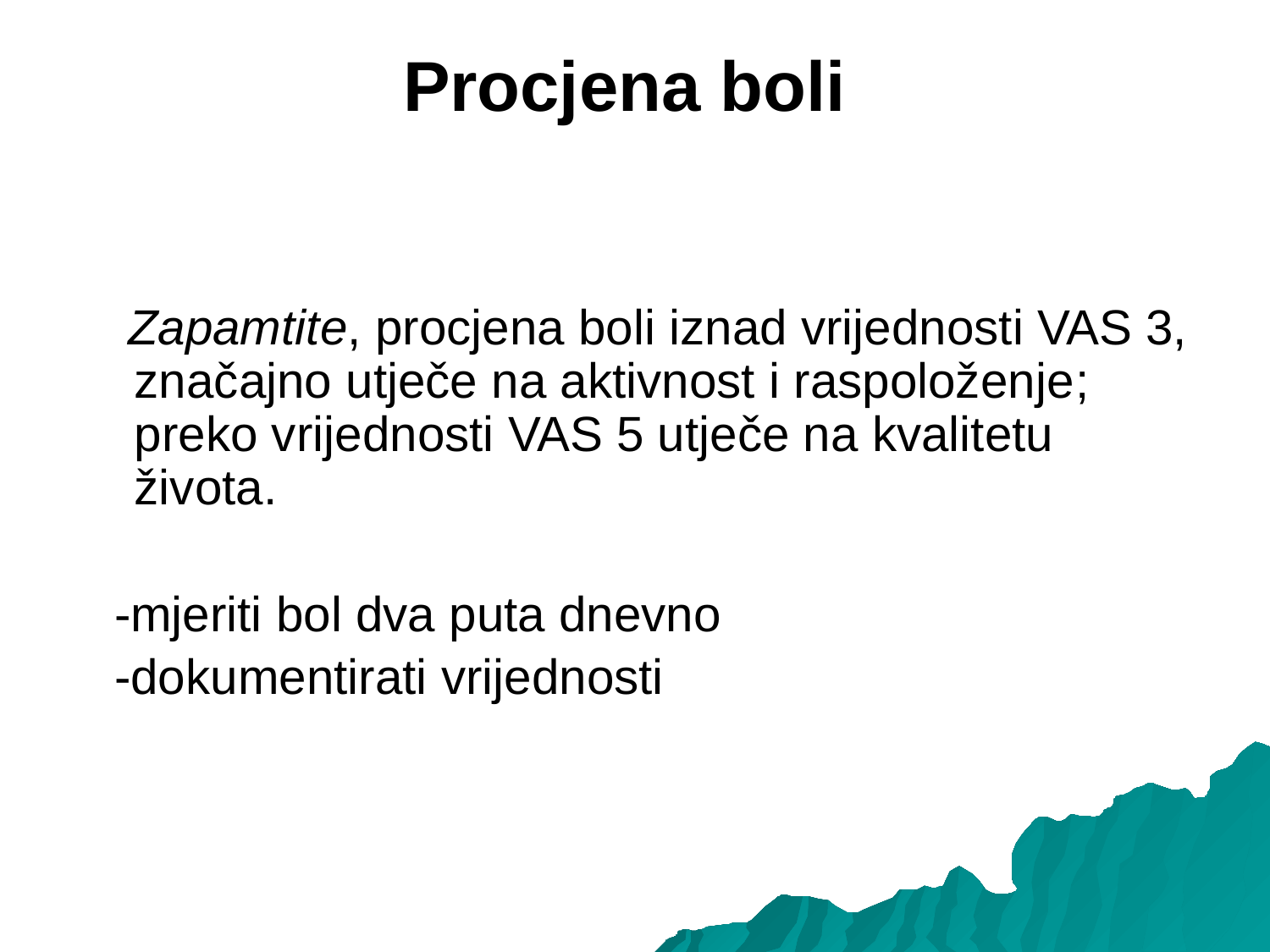

# Procjena boli
   Zapamtite, procjena boli iznad vrijednosti VAS 3, značajno utječe na aktivnost i raspoloženje; preko vrijednosti VAS 5 utječe na kvalitetu života.

  -mjeriti bol dva puta dnevno
  -dokumentirati vrijednosti